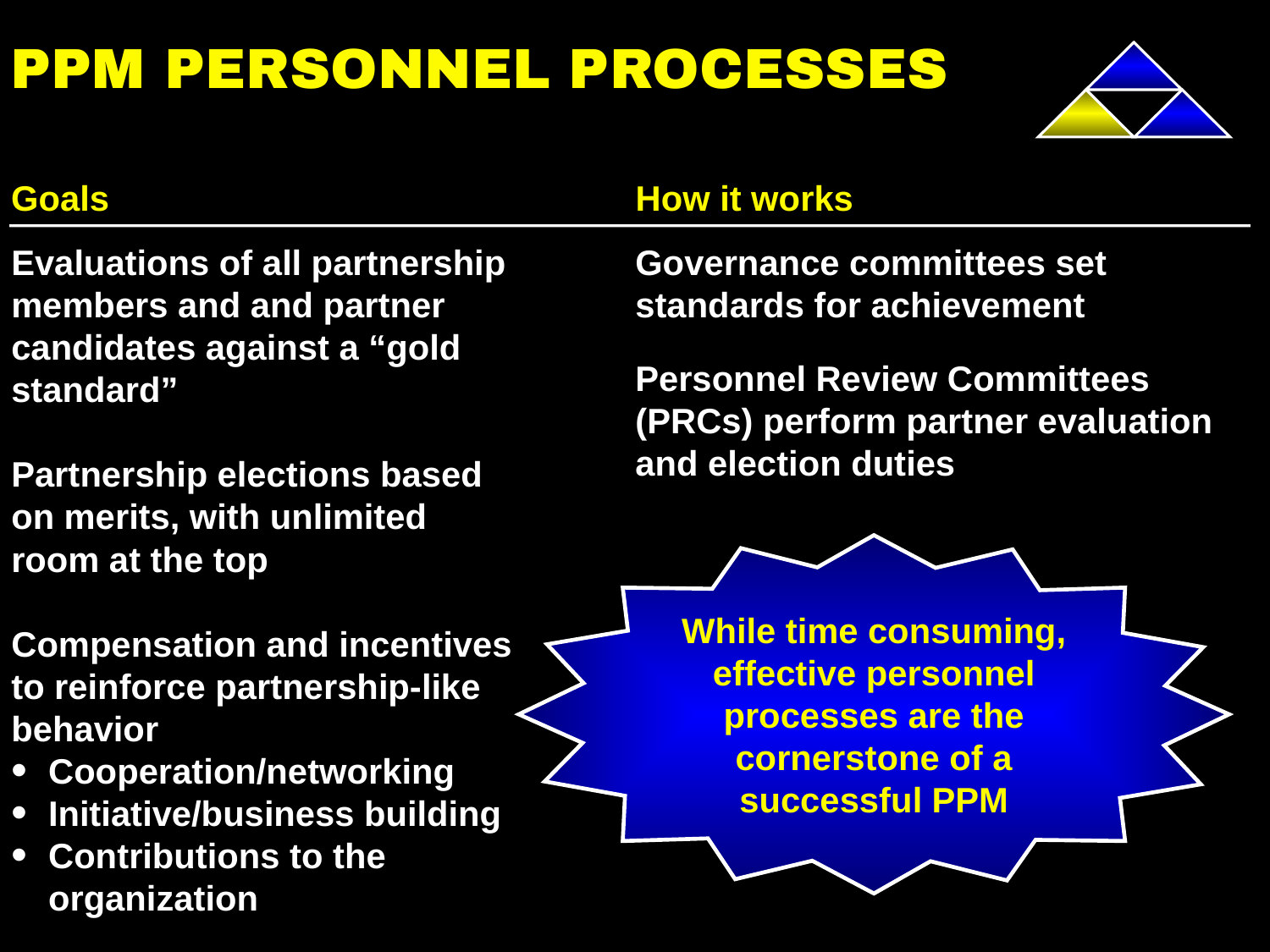

# PPM PERSONNEL PROCESSES

Goals
How it works

Evaluations of all partnership members and and partner candidates against a “gold standard”

Partnership elections based on merits, with unlimited room at the top

Compensation and incentives to reinforce partnership-like behavior
Cooperation/networking
Initiative/business building
Contributions to the organization
Governance committees set standards for achievement
Personnel Review Committees (PRCs) perform partner evaluation and election duties
While time consuming, effective personnel processes are the cornerstone of a successful PPM
11